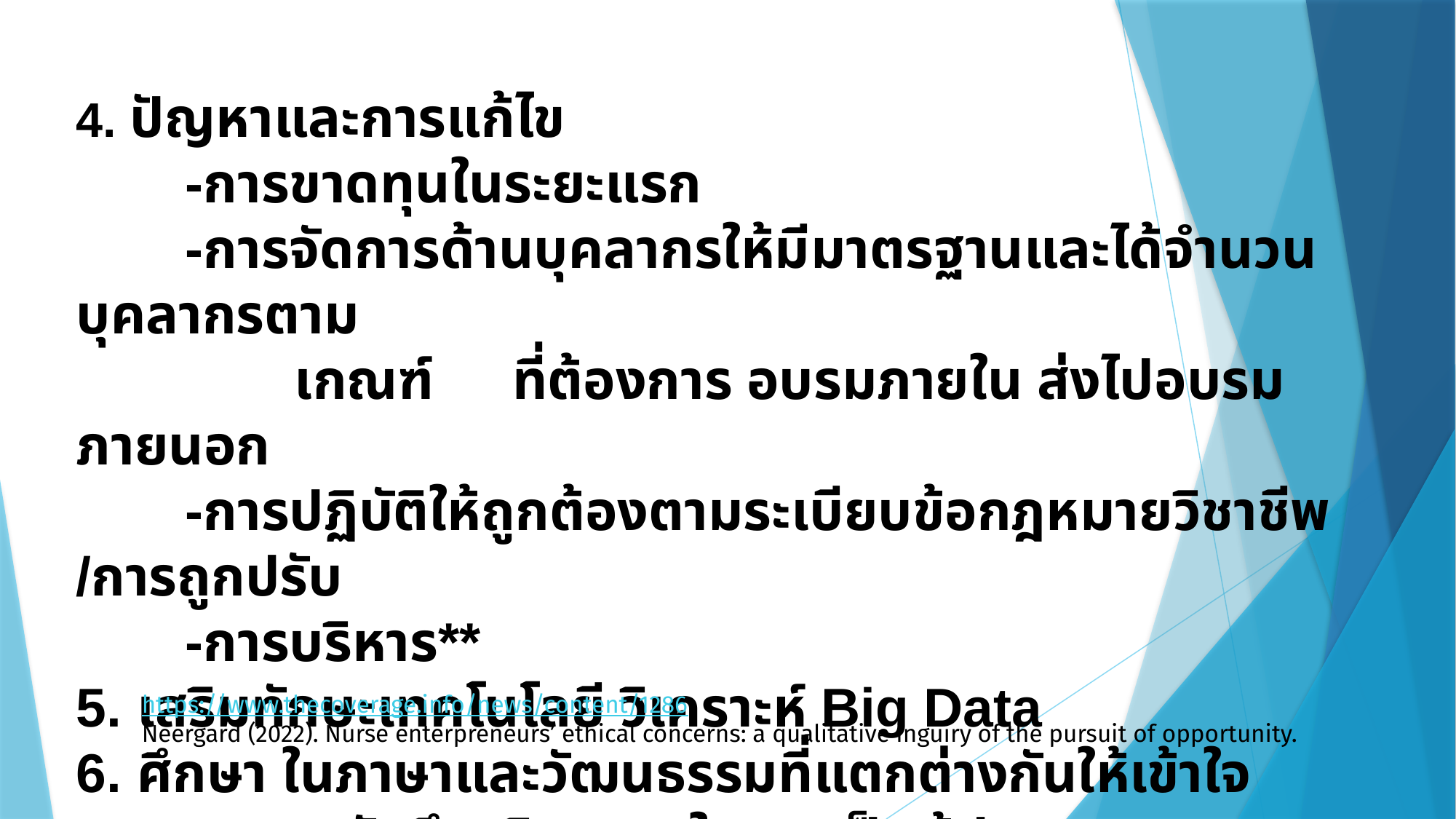

4. ปัญหาและการแก้ไข
	-การขาดทุนในระยะแรก
	-การจัดการด้านบุคลากรให้มีมาตรฐานและได้จำนวนบุคลากรตาม
		เกณฑ์	ที่ต้องการ อบรมภายใน ส่งไปอบรมภายนอก
	-การปฏิบัติให้ถูกต้องตามระเบียบข้อกฎหมายวิชาชีพ /การถูกปรับ
	-การบริหาร**
5. เสริมทักษะเทคโนโลยี วิเคราะห์ Big Data
6. ศึกษา ในภาษาและวัฒนธรรมที่แตกต่างกันให้เข้าใจ
7. การตระหนักถึงจริยธรรมในการเป็นผู้ประกอบการทางสุขภาพ
https://www.thecoverage.info/news/content/1286
Neergard (2022). Nurse enterpreneurs’ ethical concerns: a qualitative inguiry of the pursuit of opportunity.